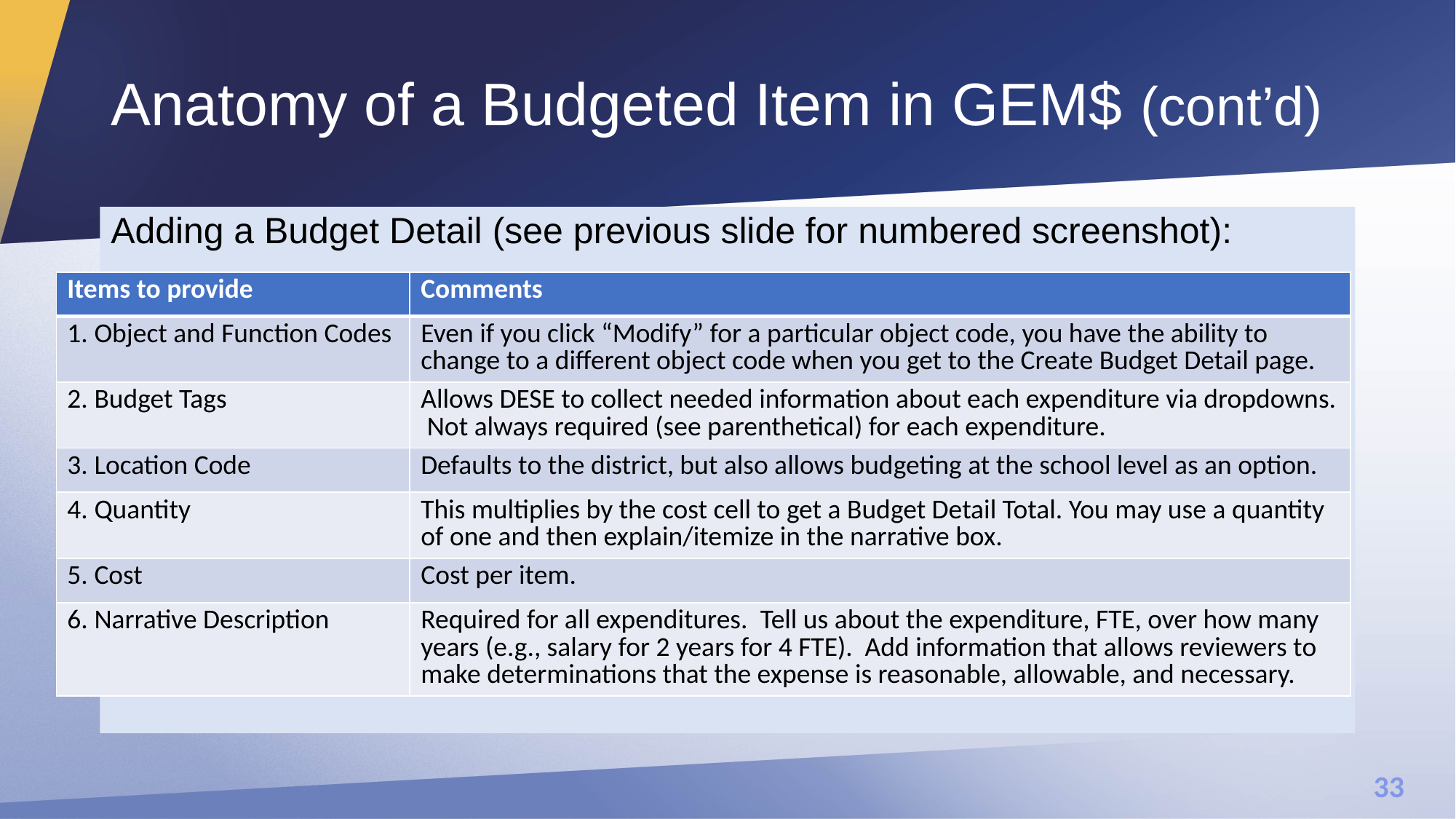

# Anatomy of a Budgeted Item in GEM$ (cont’d)
Adding a Budget Detail (see previous slide for numbered screenshot):
| Items to provide | Comments |
| --- | --- |
| 1. Object and Function Codes | Even if you click “Modify” for a particular object code, you have the ability to change to a different object code when you get to the Create Budget Detail page. |
| 2. Budget Tags | Allows DESE to collect needed information about each expenditure via dropdowns. Not always required (see parenthetical) for each expenditure. |
| 3. Location Code | Defaults to the district, but also allows budgeting at the school level as an option. |
| 4. Quantity | This multiplies by the cost cell to get a Budget Detail Total. You may use a quantity of one and then explain/itemize in the narrative box. |
| 5. Cost | Cost per item. |
| 6. Narrative Description | Required for all expenditures. Tell us about the expenditure, FTE, over how many years (e.g., salary for 2 years for 4 FTE). Add information that allows reviewers to make determinations that the expense is reasonable, allowable, and necessary. |